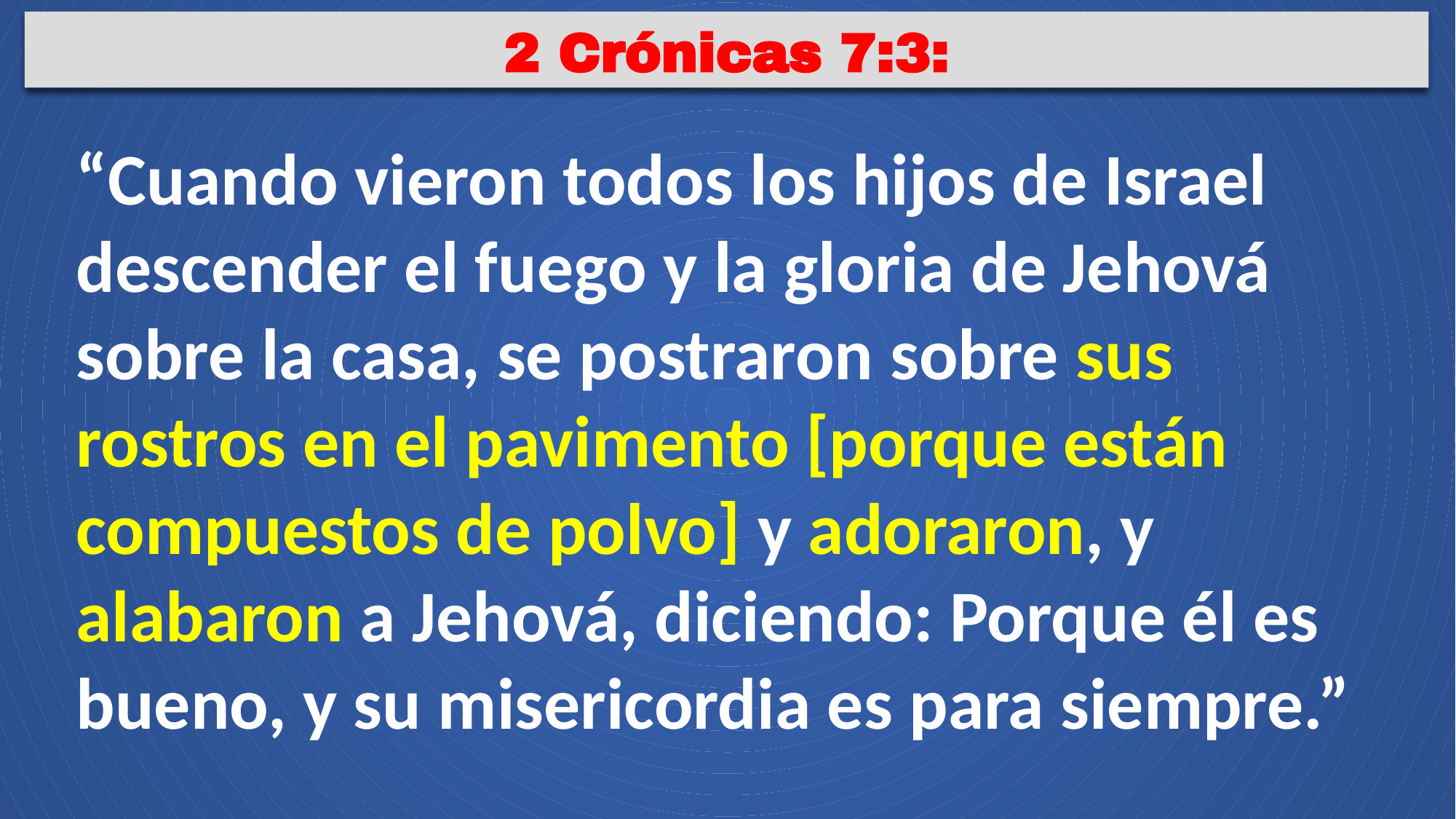

2 Crónicas 7:3:
“Cuando vieron todos los hijos de Israel descender el fuego y la gloria de Jehová sobre la casa, se postraron sobre sus rostros en el pavimento [porque están compuestos de polvo] y adoraron, y alabaron a Jehová, diciendo: Porque él es bueno, y su misericordia es para siempre.”